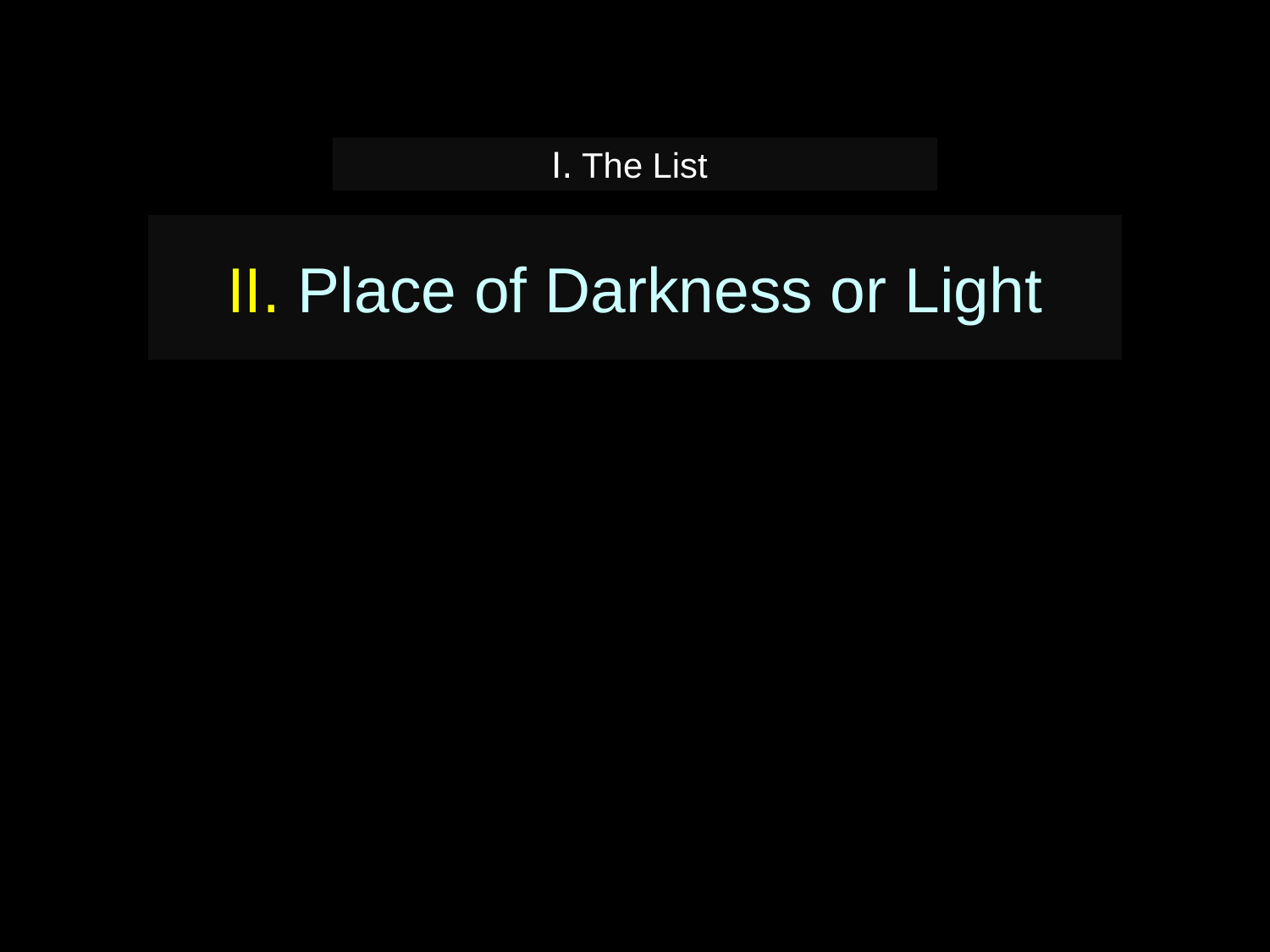

# I. The List
II. Place of Darkness or Light